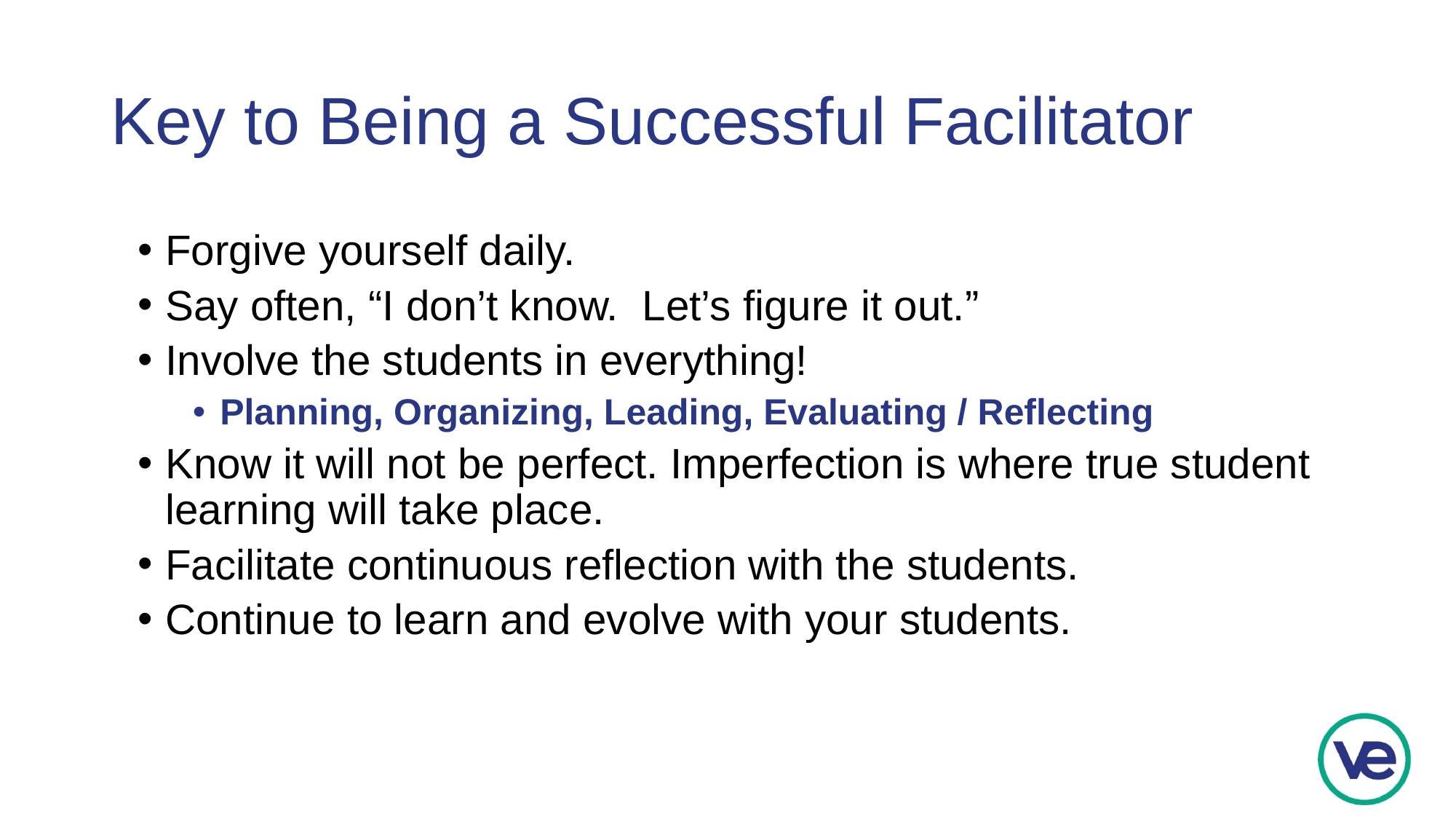

# Key to Being a Successful Facilitator
Forgive yourself daily.
Say often, “I don’t know.  Let’s figure it out.”
Involve the students in everything!
Planning, Organizing, Leading, Evaluating / Reflecting
Know it will not be perfect. Imperfection is where true student learning will take place.
Facilitate continuous reflection with the students.
Continue to learn and evolve with your students.